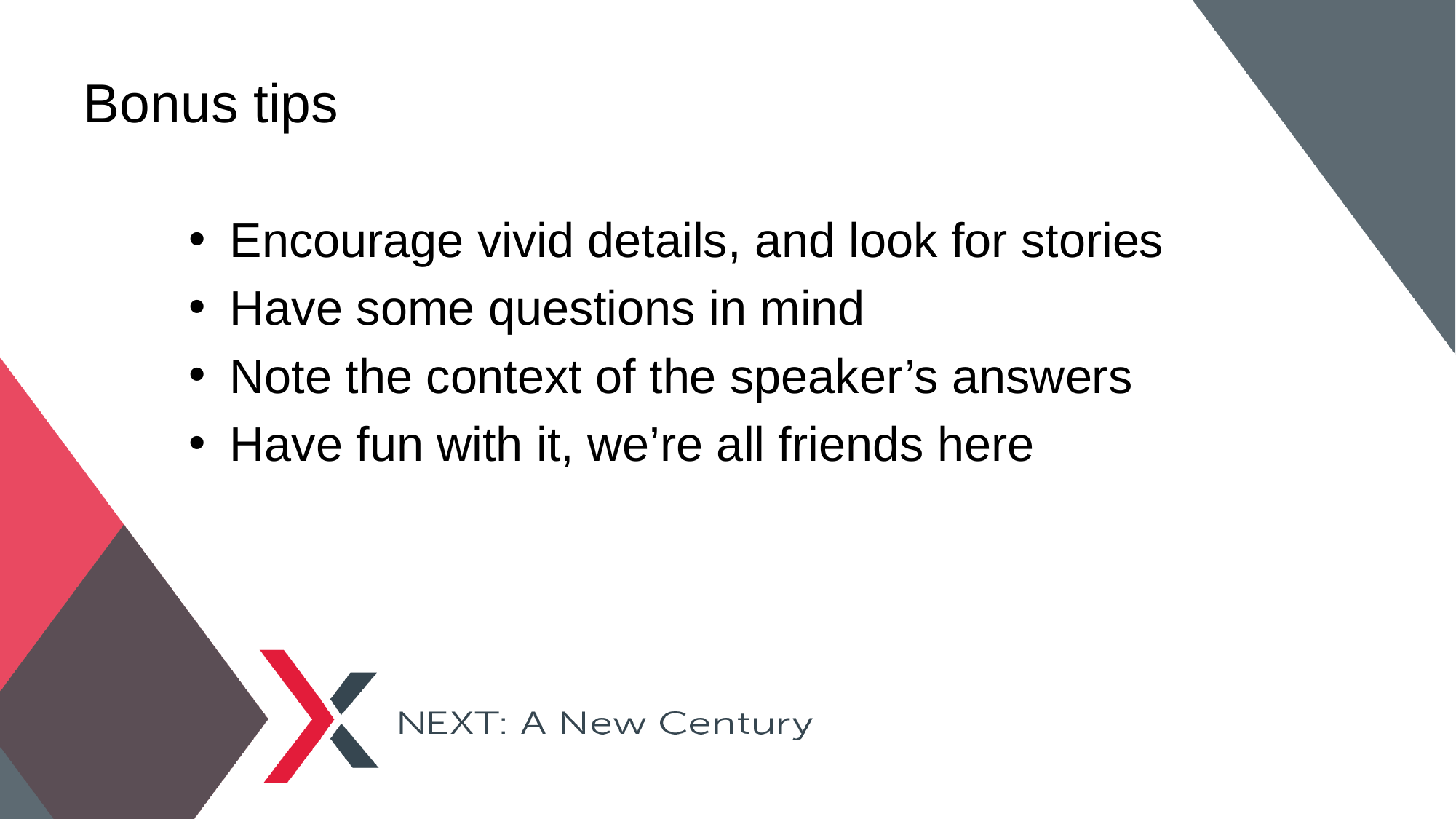

# Bonus tips
Encourage vivid details, and look for stories
Have some questions in mind
Note the context of the speaker’s answers
Have fun with it, we’re all friends here